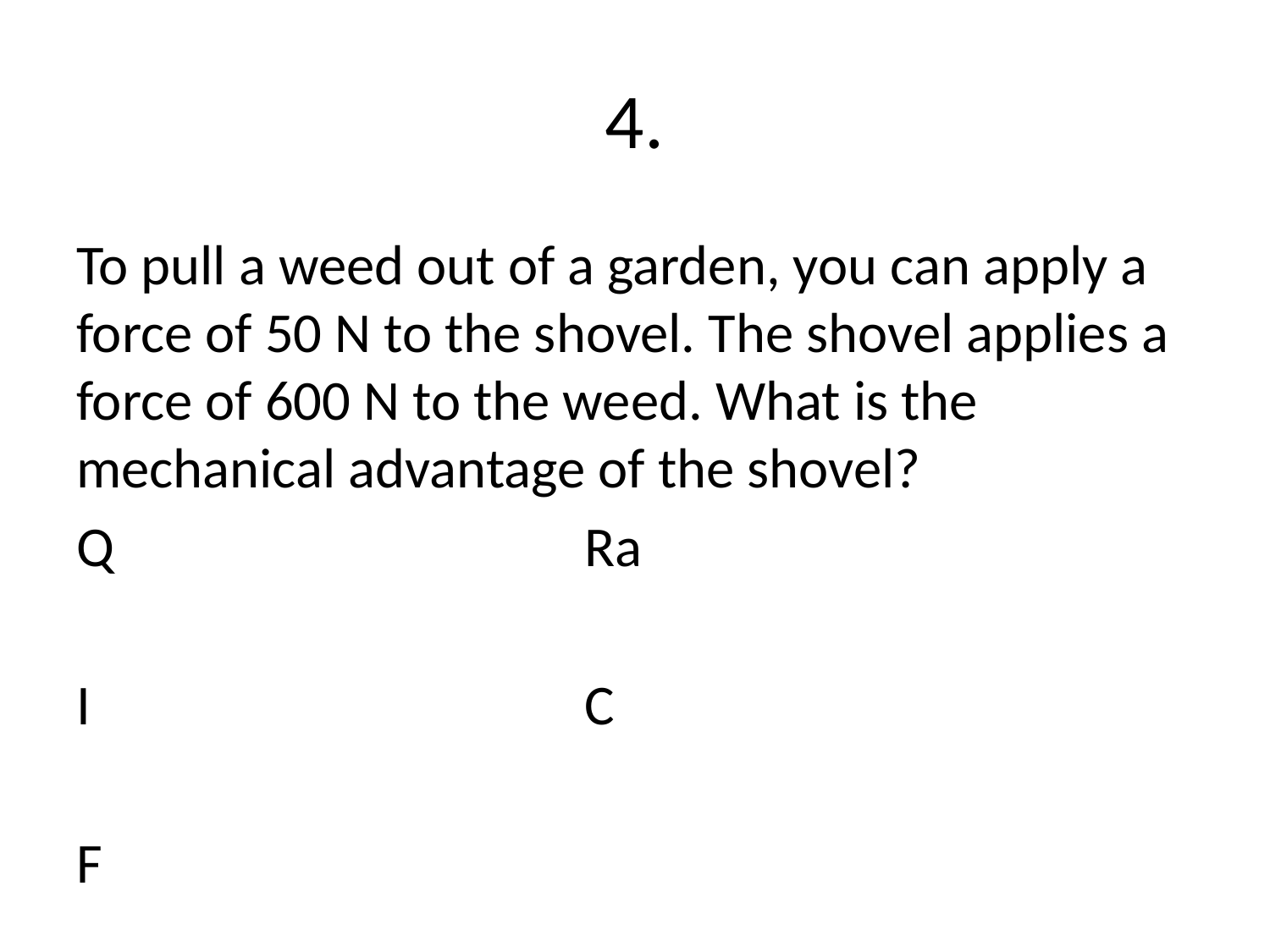

# 4.
To pull a weed out of a garden, you can apply a force of 50 N to the shovel. The shovel applies a force of 600 N to the weed. What is the mechanical advantage of the shovel?
Q				Ra

I				C

F